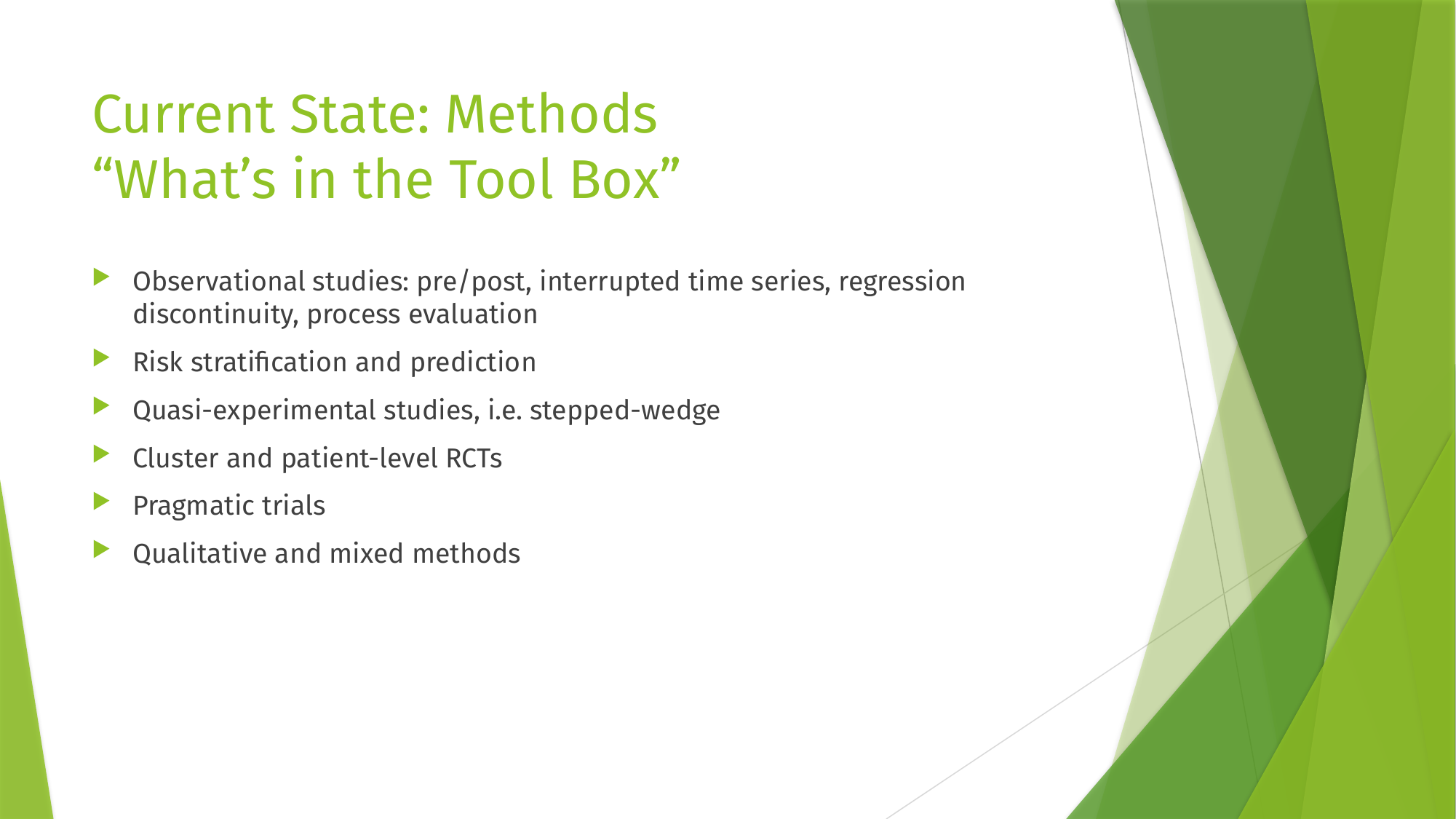

# Current State: Methods “What’s in the Tool Box”
Observational studies: pre/post, interrupted time series, regression discontinuity, process evaluation
Risk stratification and prediction
Quasi-experimental studies, i.e. stepped-wedge
Cluster and patient-level RCTs
Pragmatic trials
Qualitative and mixed methods